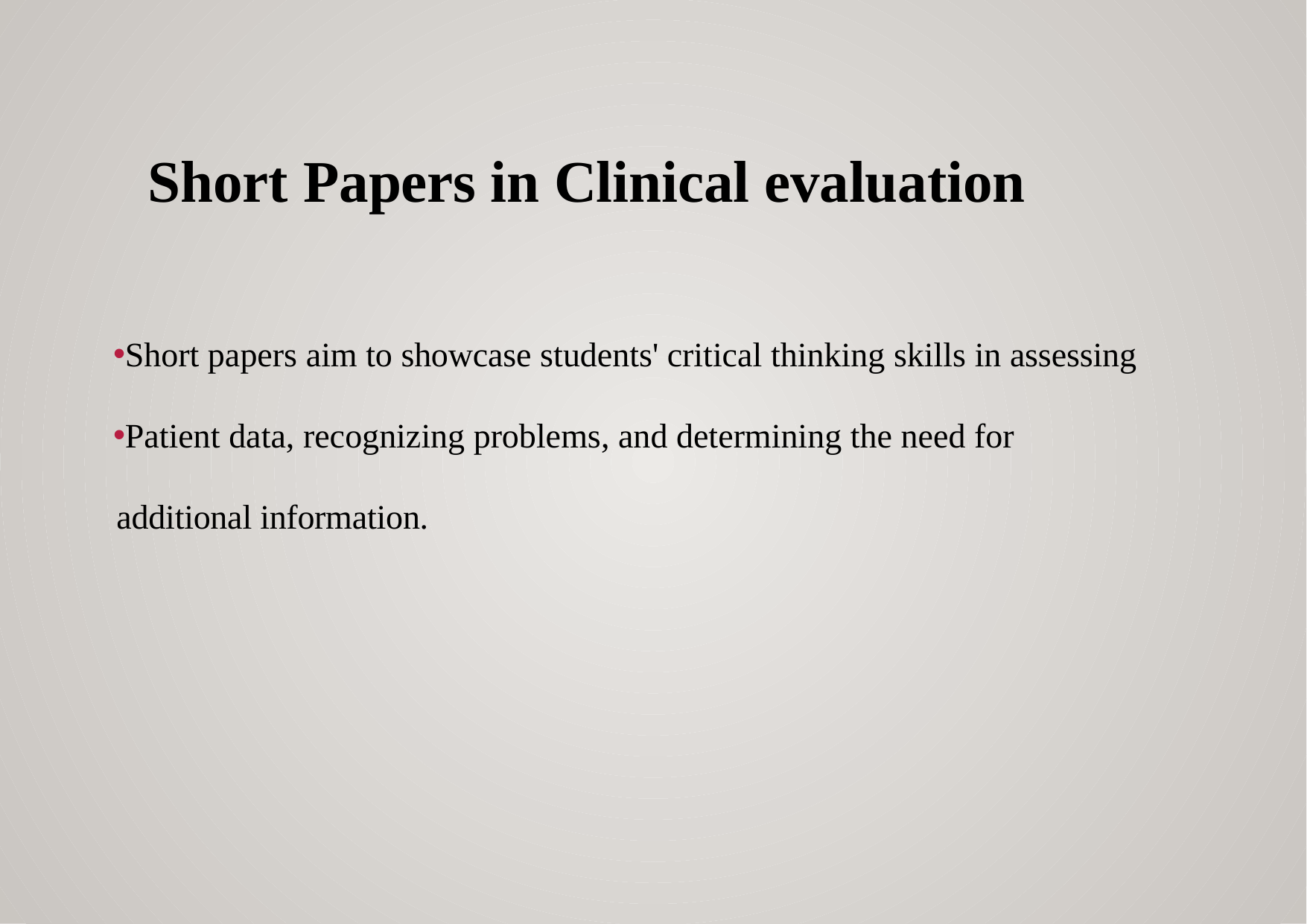

# Short Papers in Clinical evaluation
Short papers aim to showcase students' critical thinking skills in assessing
Patient data, recognizing problems, and determining the need for additional information.